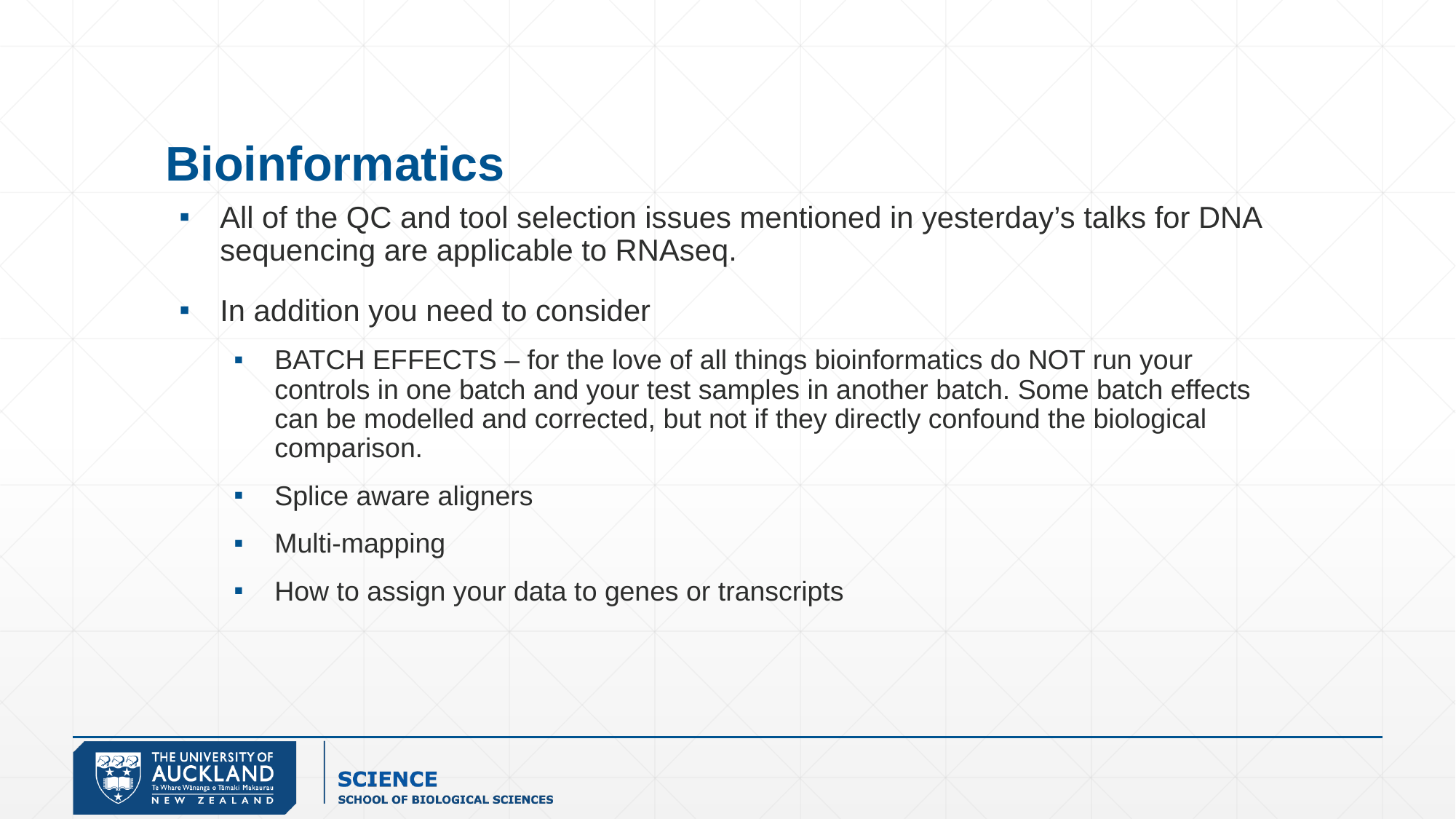

# Bioinformatics
All of the QC and tool selection issues mentioned in yesterday’s talks for DNA sequencing are applicable to RNAseq.
In addition you need to consider
BATCH EFFECTS – for the love of all things bioinformatics do NOT run your controls in one batch and your test samples in another batch. Some batch effects can be modelled and corrected, but not if they directly confound the biological comparison.
Splice aware aligners
Multi-mapping
How to assign your data to genes or transcripts